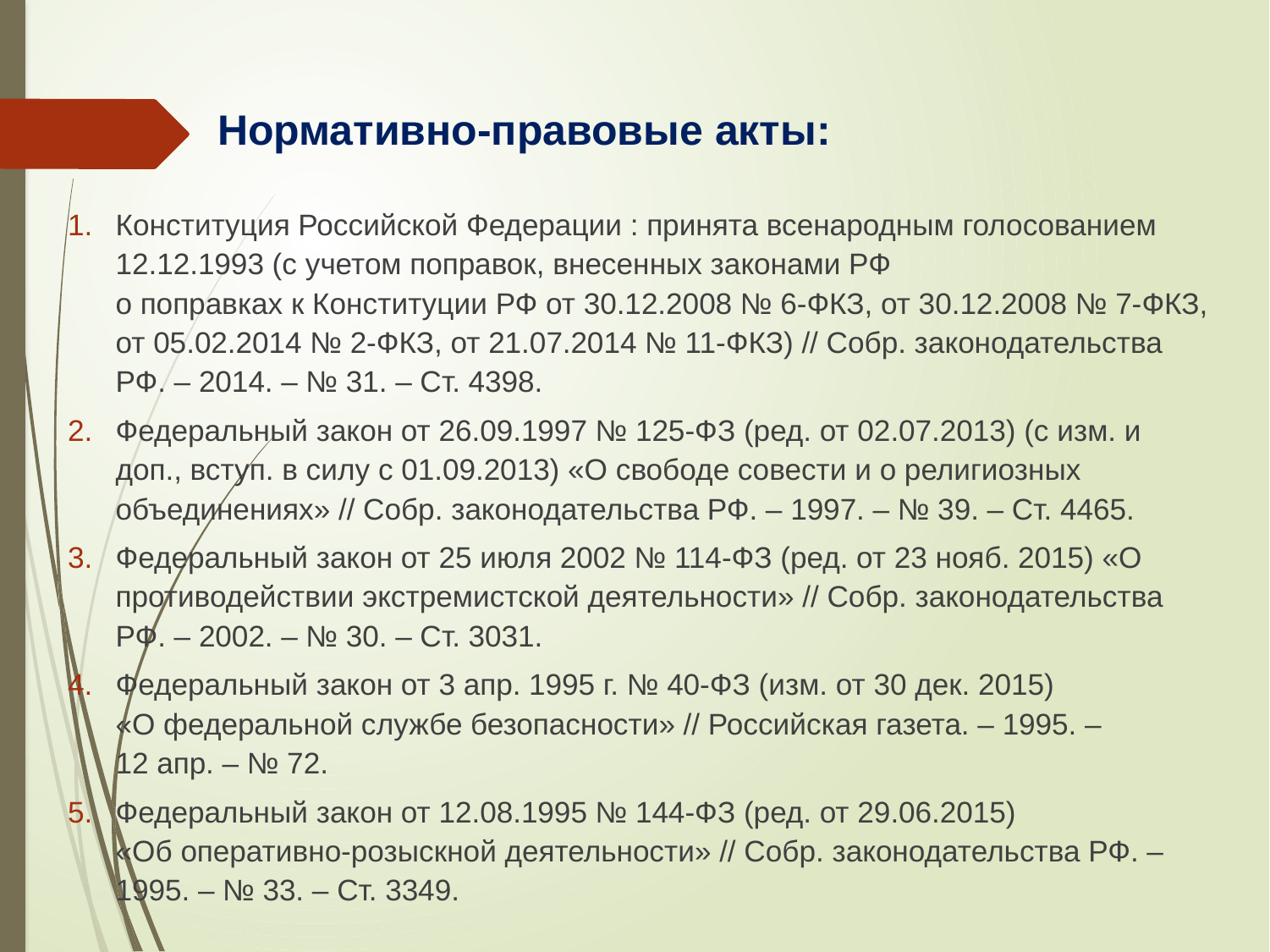

# Нормативно-правовые акты:
Конституция Российской Федерации : принята всенародным голосованием 12.12.1993 (с учетом поправок, внесенных законами РФ
о поправках к Конституции РФ от 30.12.2008 № 6-ФКЗ, от 30.12.2008 № 7-ФКЗ, от 05.02.2014 № 2-ФКЗ, от 21.07.2014 № 11-ФКЗ) // Собр. законодательства РФ. – 2014. – № 31. – Ст. 4398.
Федеральный закон от 26.09.1997 № 125-ФЗ (ред. от 02.07.2013) (с изм. и доп., вступ. в силу с 01.09.2013) «О свободе совести и о религиозных объединениях» // Собр. законодательства РФ. – 1997. – № 39. – Ст. 4465.
Федеральный закон от 25 июля 2002 № 114-ФЗ (ред. от 23 нояб. 2015) «О противодействии экстремистской деятельности» // Собр. законодательства РФ. – 2002. – № 30. – Ст. 3031.
Федеральный закон от 3 апр. 1995 г. № 40-ФЗ (изм. от 30 дек. 2015)
«О федеральной службе безопасности» // Российская газета. – 1995. – 12 апр. – № 72.
Федеральный закон от 12.08.1995 № 144-ФЗ (ред. от 29.06.2015)
«Об оперативно-розыскной деятельности» // Собр. законодательства РФ. – 1995. – № 33. – Ст. 3349.